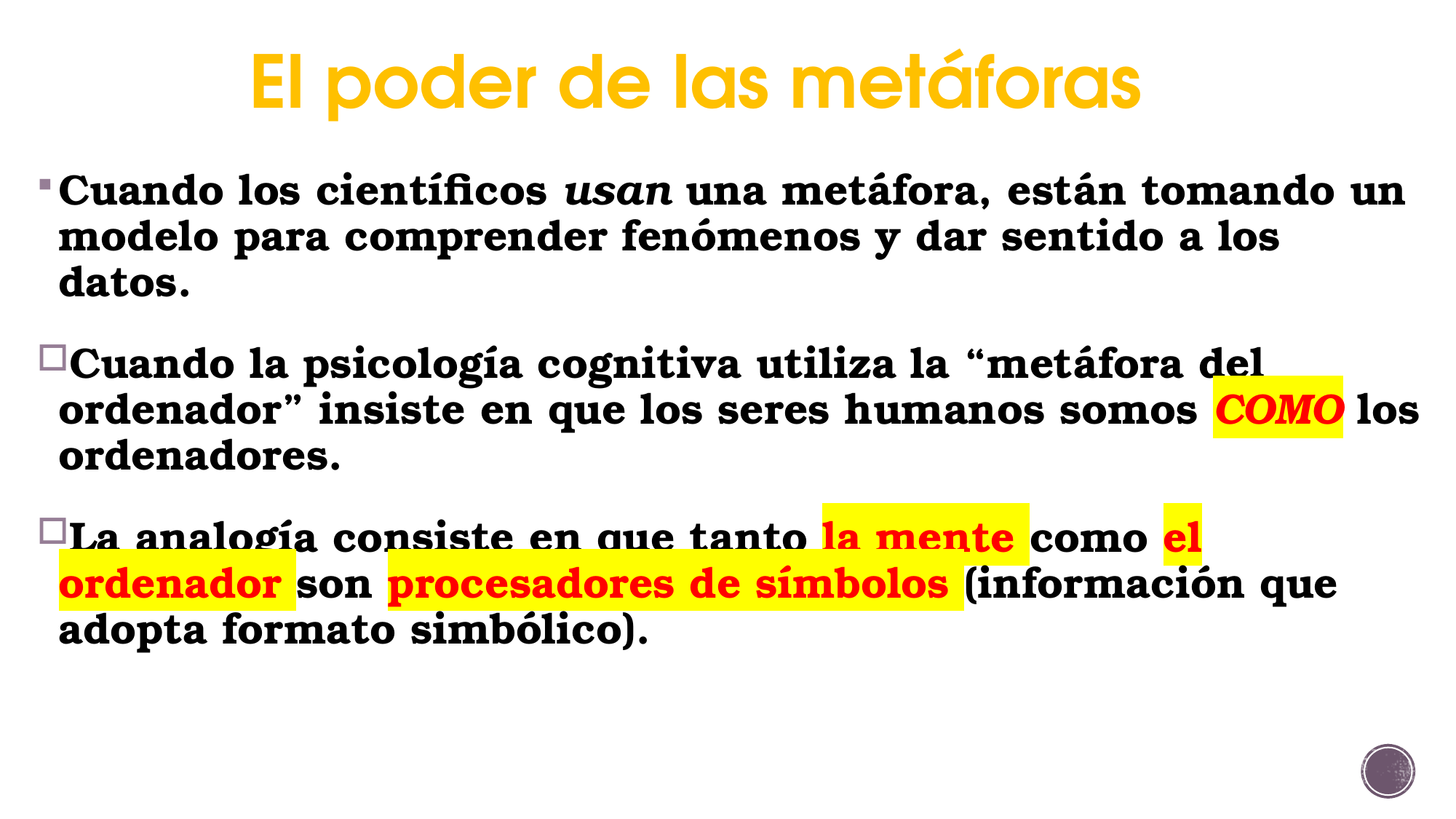

# El poder de las metáforas
Cuando los científicos usan una metáfora, están tomando un modelo para comprender fenómenos y dar sentido a los datos.
Cuando la psicología cognitiva utiliza la “metáfora del ordenador” insiste en que los seres humanos somos COMO los ordenadores.
La analogía consiste en que tanto la mente como el ordenador son procesadores de símbolos (información que adopta formato simbólico).